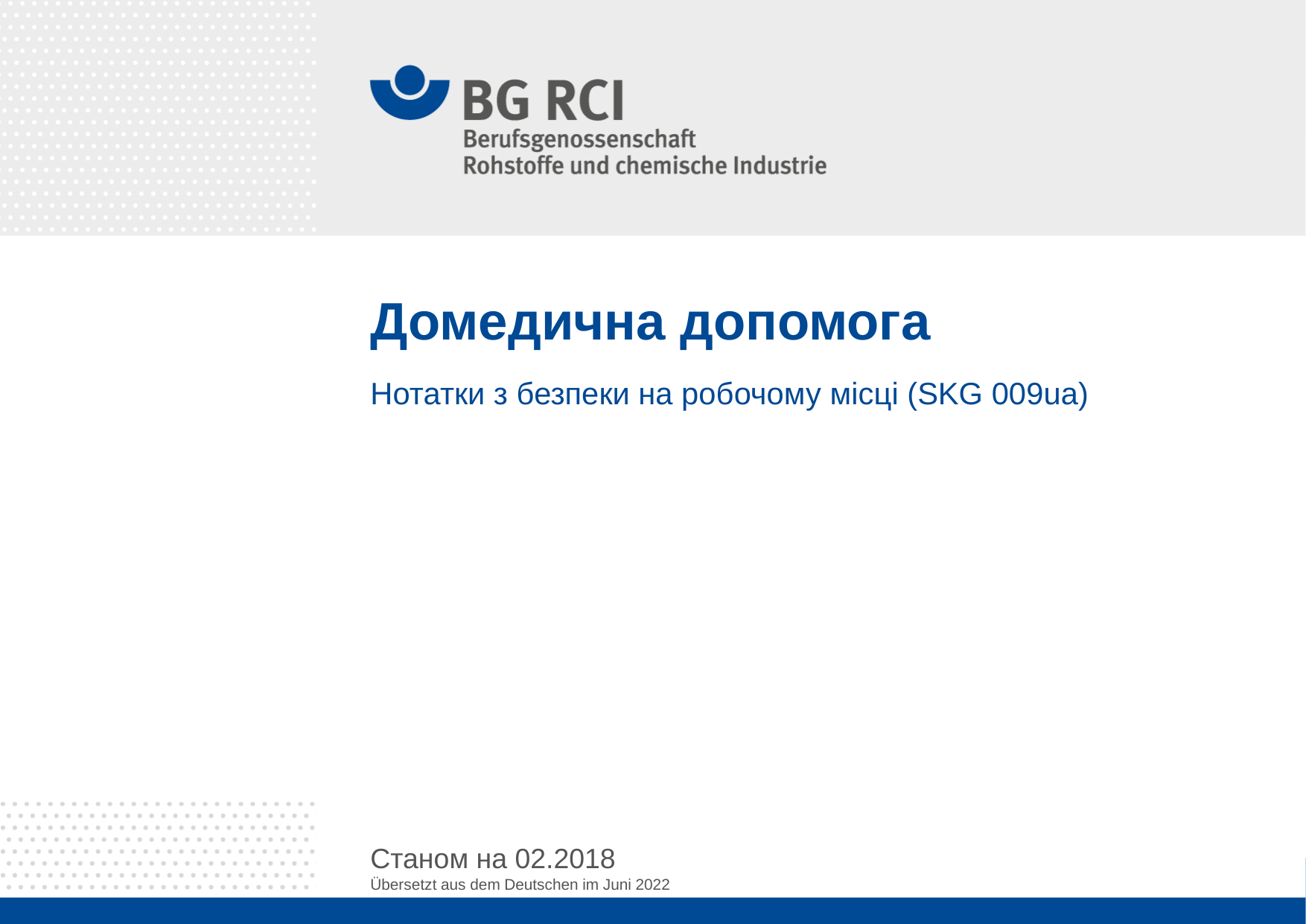

# Домедична допомога
Нотатки з безпеки на робочому місці (SKG 009ua)
Станом на 02.2018
Übersetzt aus dem Deutschen im Juni 2022